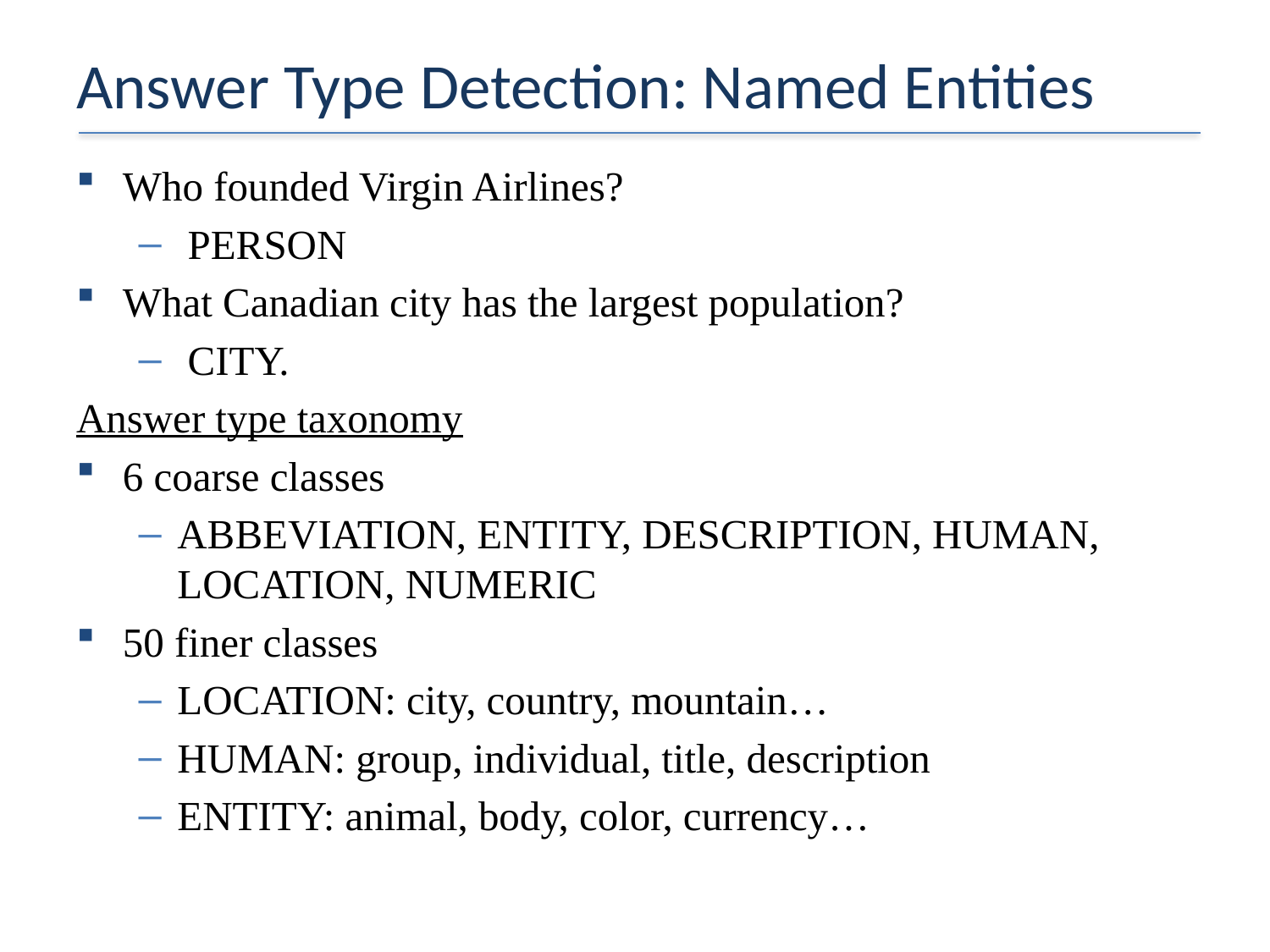

# Answer Type Detection: Named Entities
Who founded Virgin Airlines?
 PERSON
What Canadian city has the largest population?
 CITY.
Answer type taxonomy
6 coarse classes
ABBEVIATION, ENTITY, DESCRIPTION, HUMAN, LOCATION, NUMERIC
50 finer classes
LOCATION: city, country, mountain…
HUMAN: group, individual, title, description
ENTITY: animal, body, color, currency…